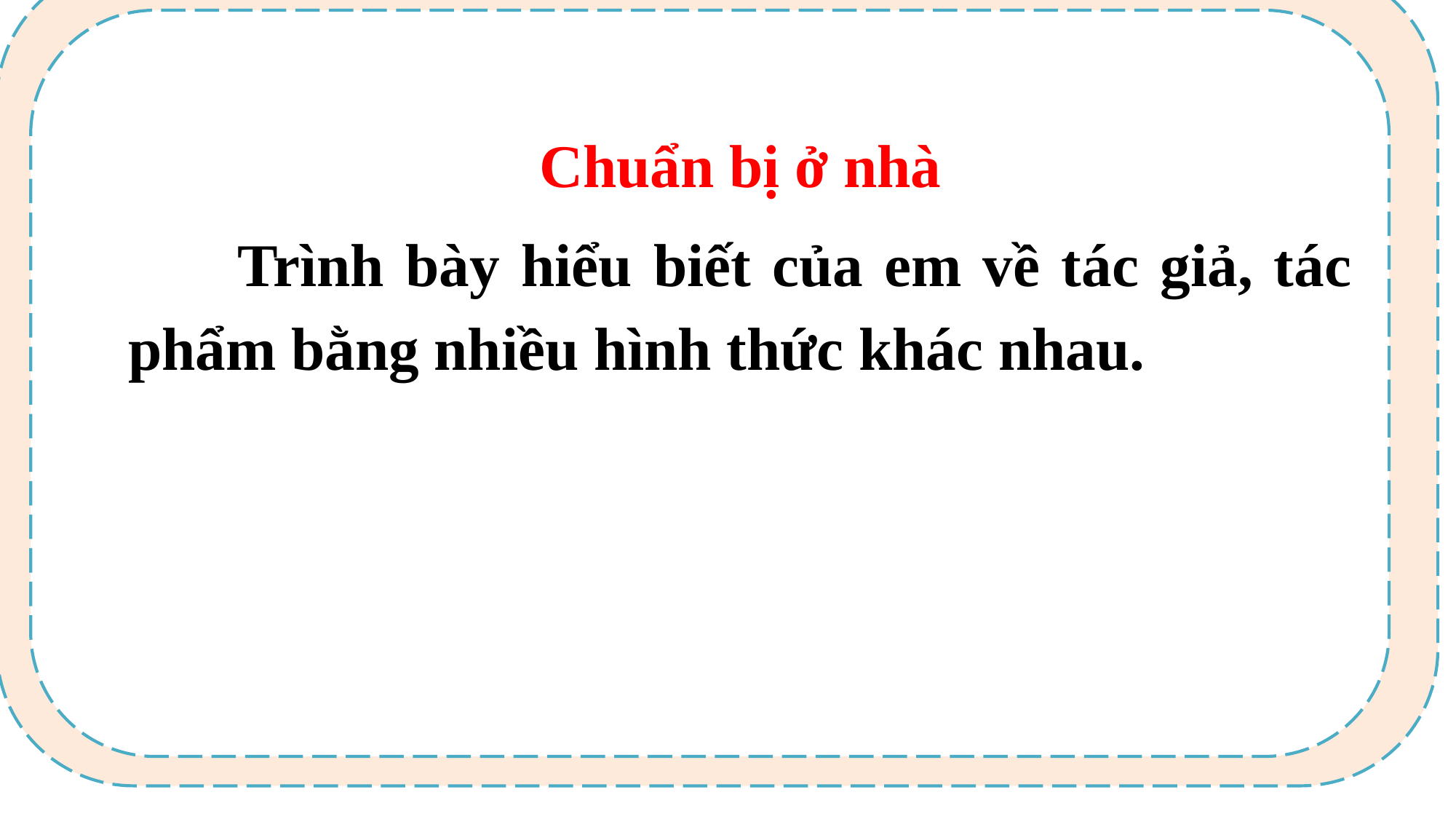

Chuẩn bị ở nhà
	Trình bày hiểu biết của em về tác giả, tác phẩm bằng nhiều hình thức khác nhau.